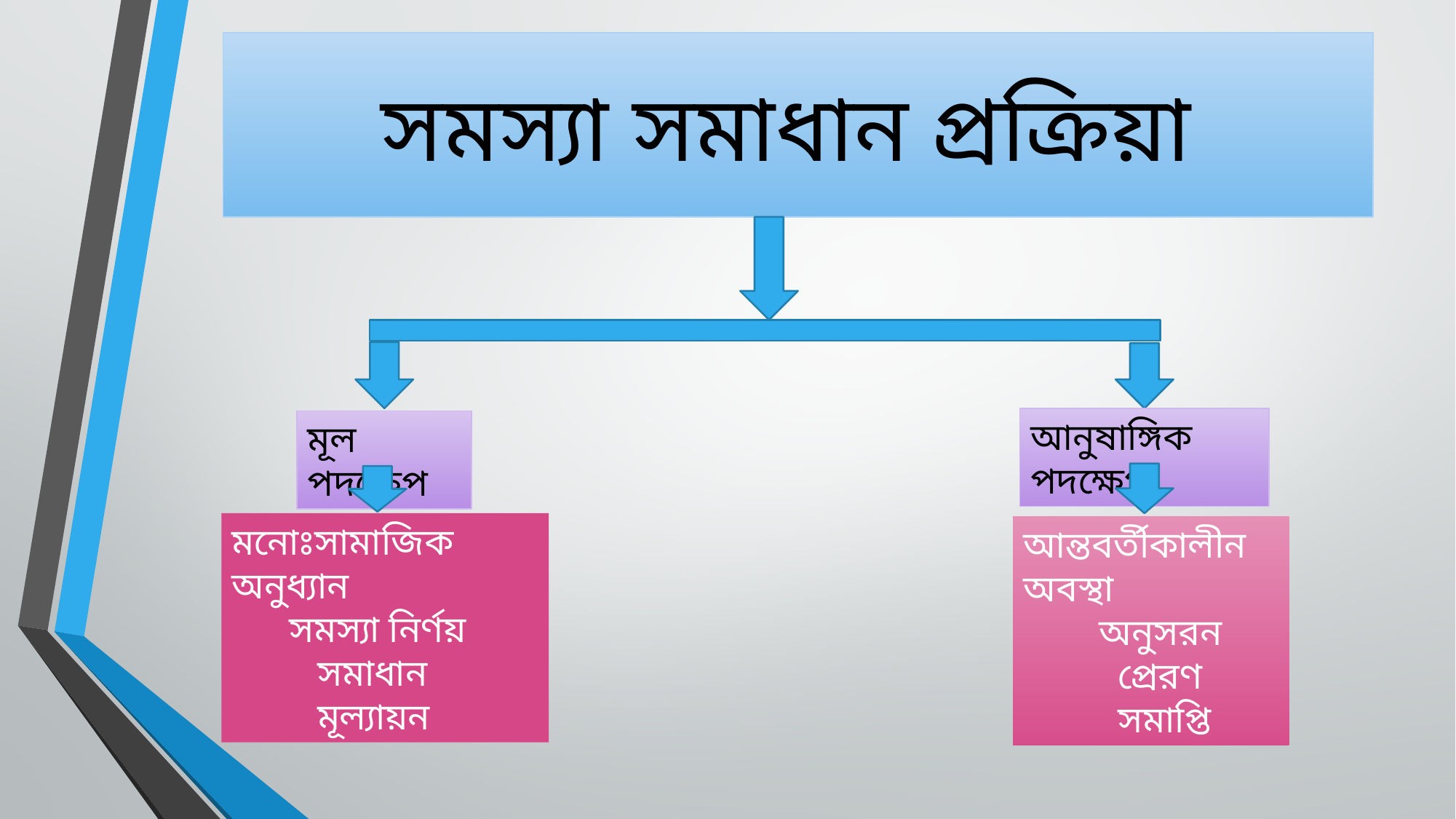

# সমস্যা সমাধান প্রক্রিয়া

আনুষাঙ্গিক পদক্ষেপ
মূল পদক্ষেপ

মনোঃসামাজিক অনুধ্যান
      সমস্যা নির্ণয়
         সমাধান
         মূল্যায়ন
আন্তবর্তীকালীন অবস্থা
        অনুসরন
          প্রেরণ
          সমাপ্তি